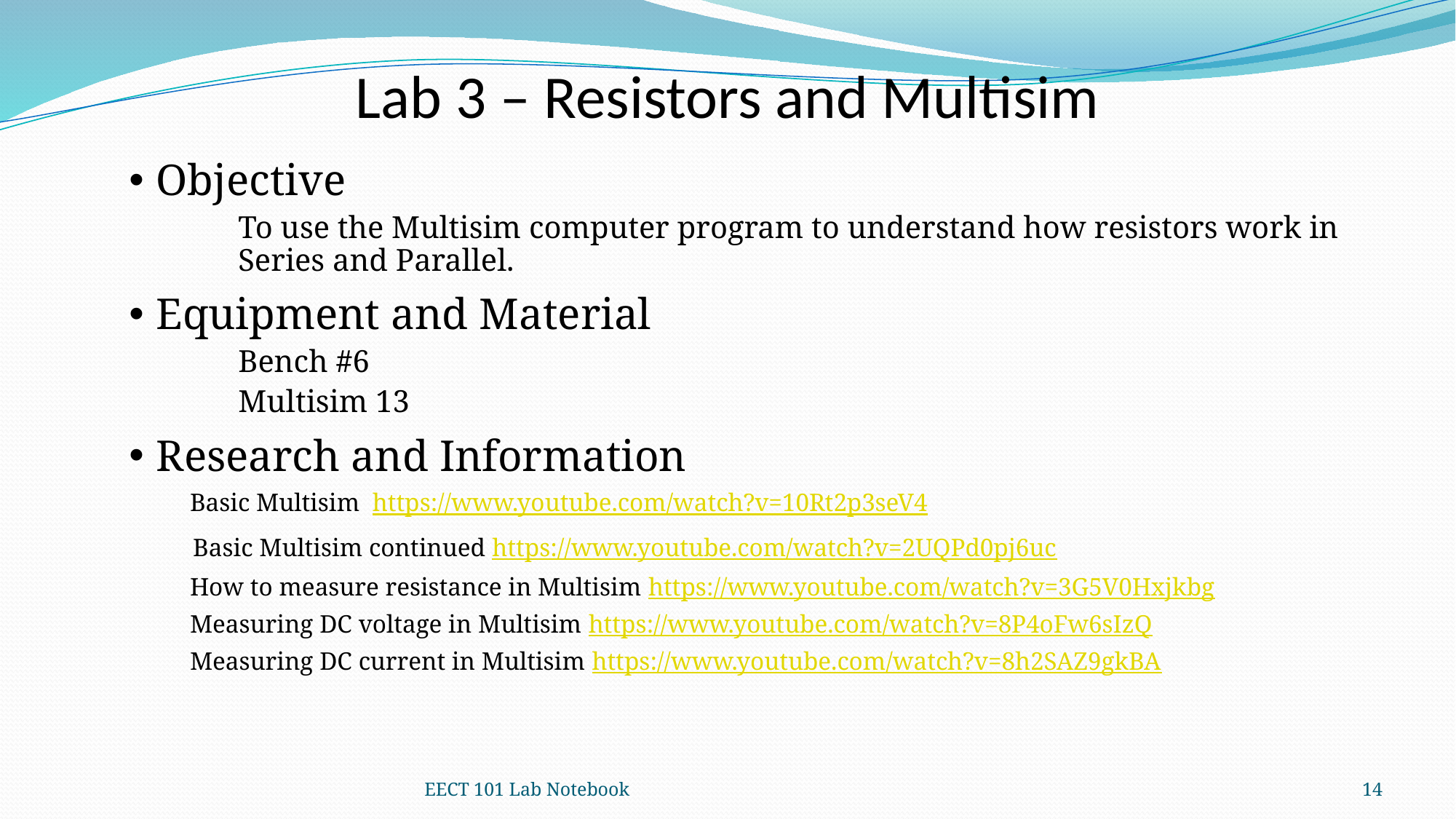

Lab 3 – Resistors and Multisim
Objective
To use the Multisim computer program to understand how resistors work in Series and Parallel.
Equipment and Material
Bench #6
Multisim 13
Research and Information
 Basic Multisim  https://www.youtube.com/watch?v=10Rt2p3seV4
 Basic Multisim continued https://www.youtube.com/watch?v=2UQPd0pj6uc
 How to measure resistance in Multisim https://www.youtube.com/watch?v=3G5V0Hxjkbg
 Measuring DC voltage in Multisim https://www.youtube.com/watch?v=8P4oFw6sIzQ
 Measuring DC current in Multisim https://www.youtube.com/watch?v=8h2SAZ9gkBA

EECT 101 Lab Notebook
14